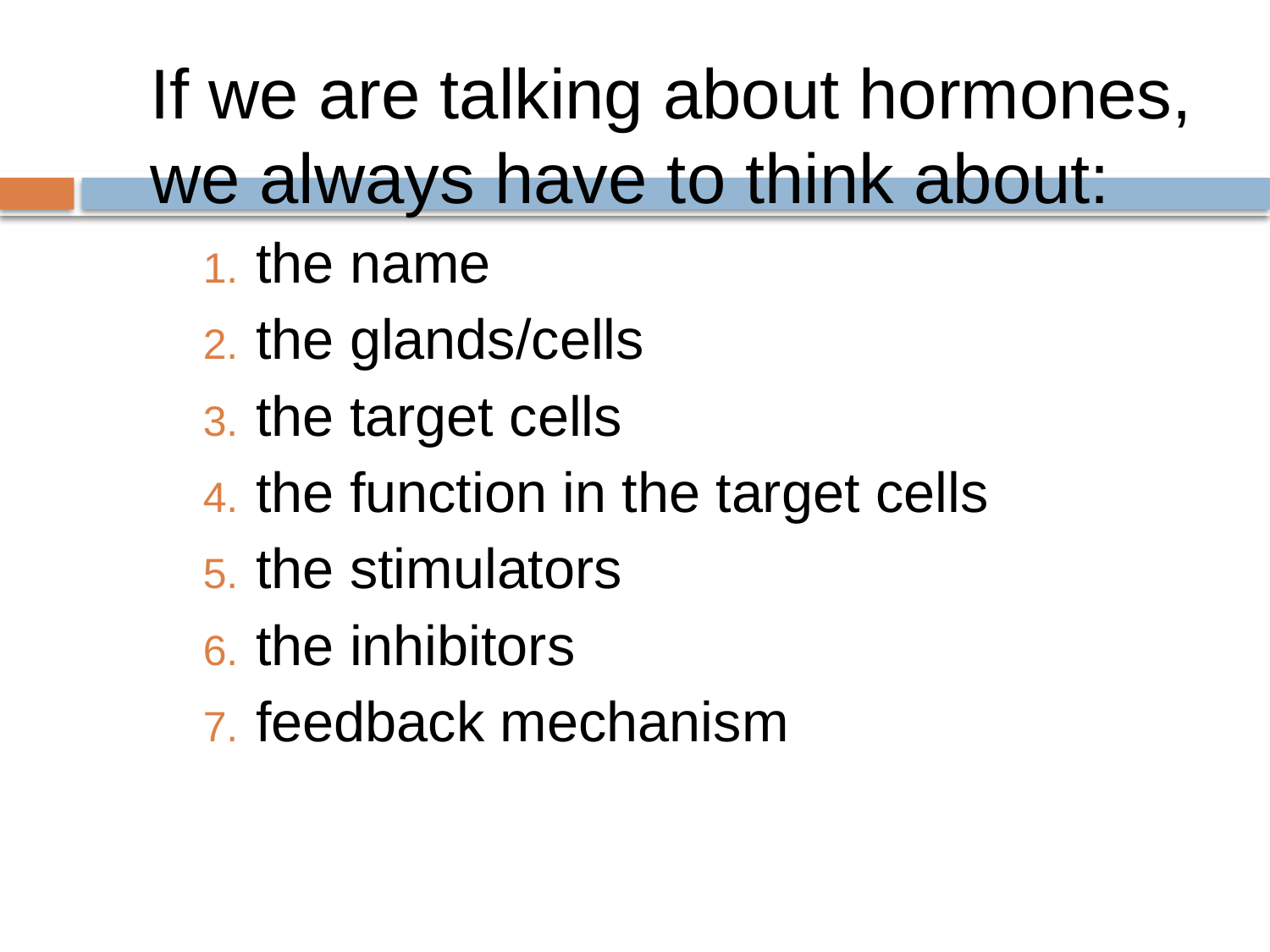

If we are talking about hormones, we always have to think about:
the name
the glands/cells
the target cells
the function in the target cells
the stimulators
the inhibitors
feedback mechanism